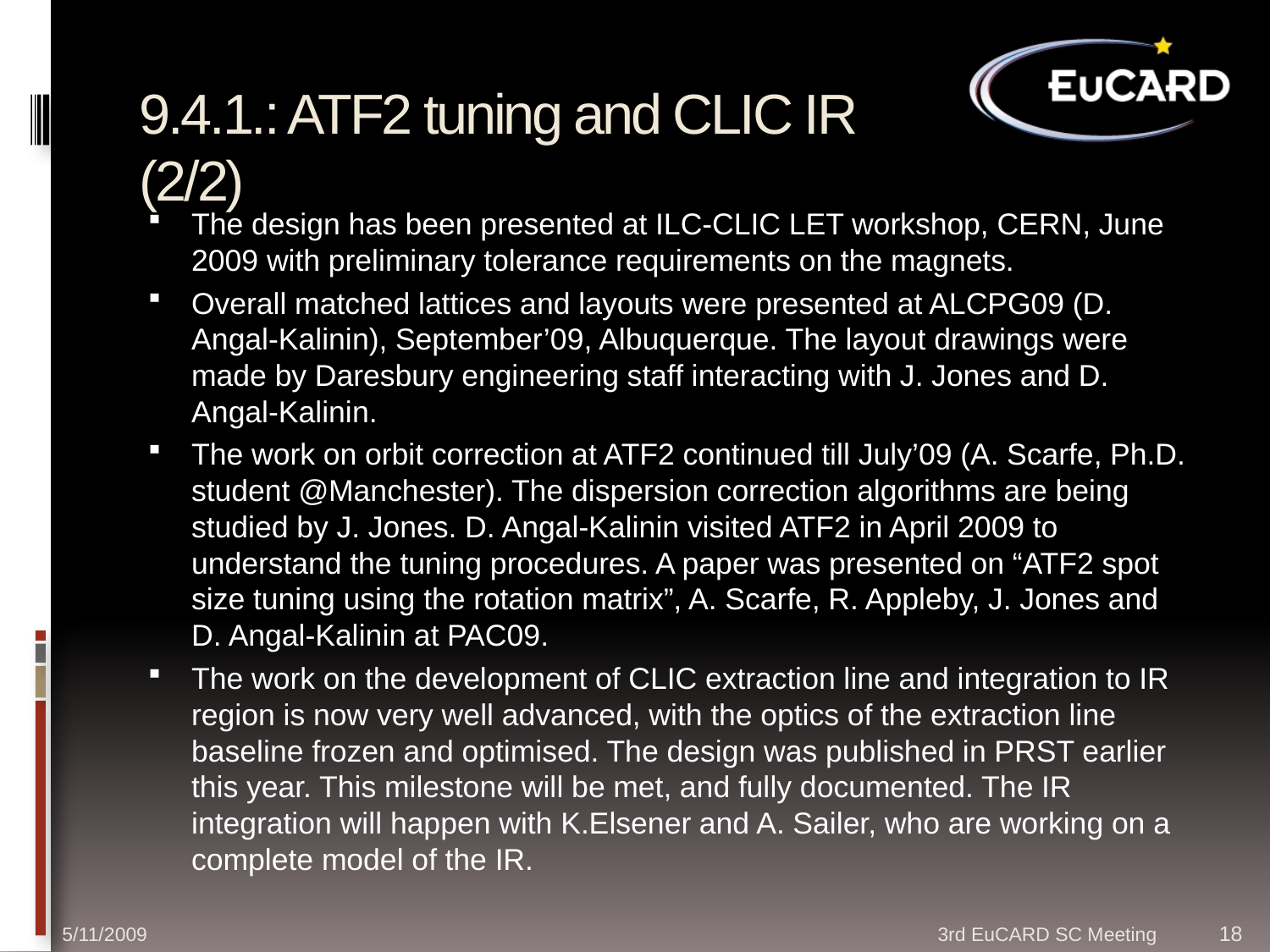

# 9.4.1.: ATF2 tuning and CLIC IR (2/2)
The design has been presented at ILC-CLIC LET workshop, CERN, June 2009 with preliminary tolerance requirements on the magnets.
Overall matched lattices and layouts were presented at ALCPG09 (D. Angal-Kalinin), September’09, Albuquerque. The layout drawings were made by Daresbury engineering staff interacting with J. Jones and D. Angal-Kalinin.
The work on orbit correction at ATF2 continued till July’09 (A. Scarfe, Ph.D. student @Manchester). The dispersion correction algorithms are being studied by J. Jones. D. Angal-Kalinin visited ATF2 in April 2009 to understand the tuning procedures. A paper was presented on “ATF2 spot size tuning using the rotation matrix”, A. Scarfe, R. Appleby, J. Jones and D. Angal-Kalinin at PAC09.
The work on the development of CLIC extraction line and integration to IR region is now very well advanced, with the optics of the extraction line baseline frozen and optimised. The design was published in PRST earlier this year. This milestone will be met, and fully documented. The IR integration will happen with K.Elsener and A. Sailer, who are working on a complete model of the IR.
5/11/2009
3rd EuCARD SC Meeting
18